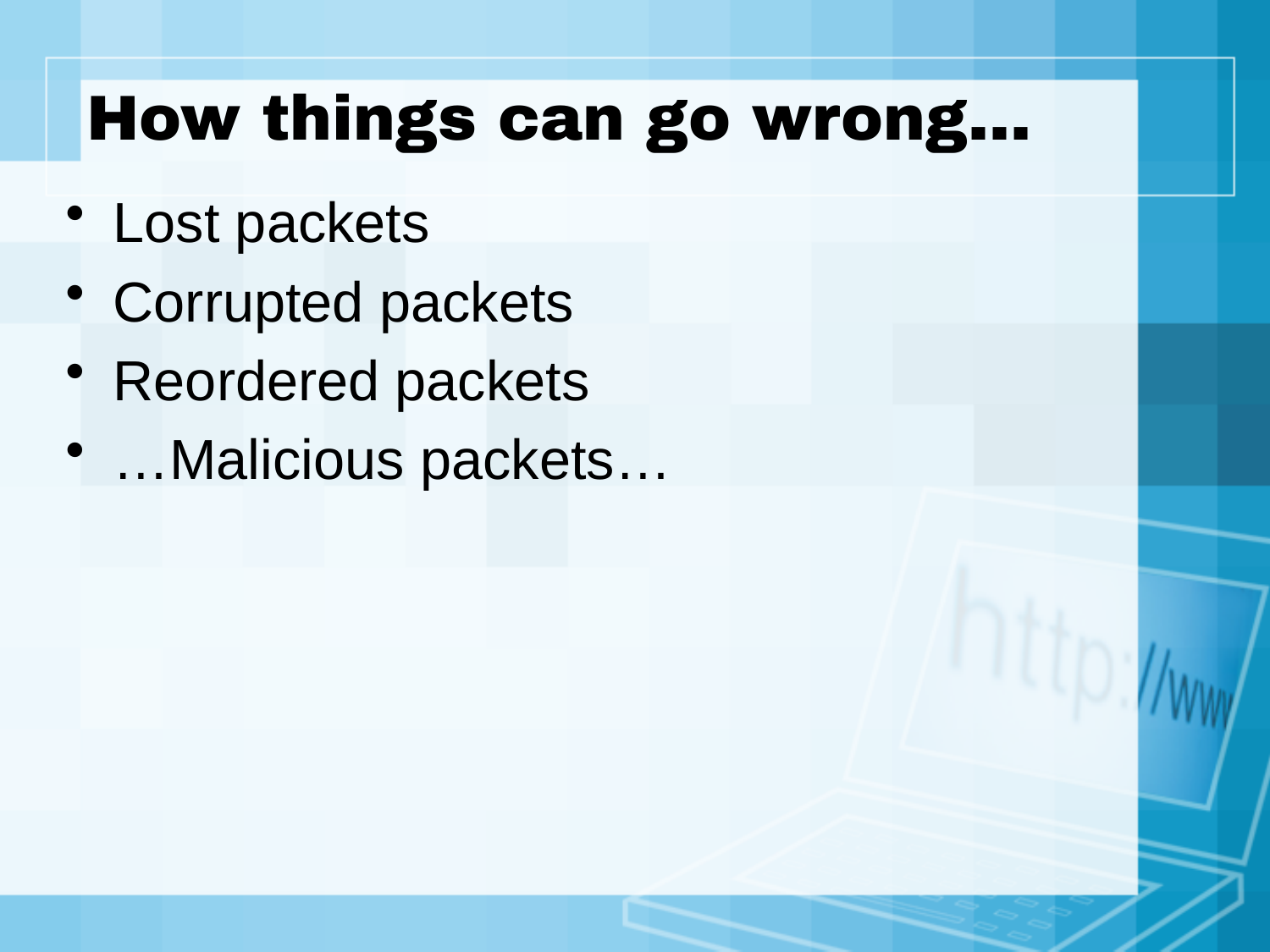

# How things can go wrong…
Lost packets
Corrupted packets
Reordered packets
…Malicious packets…